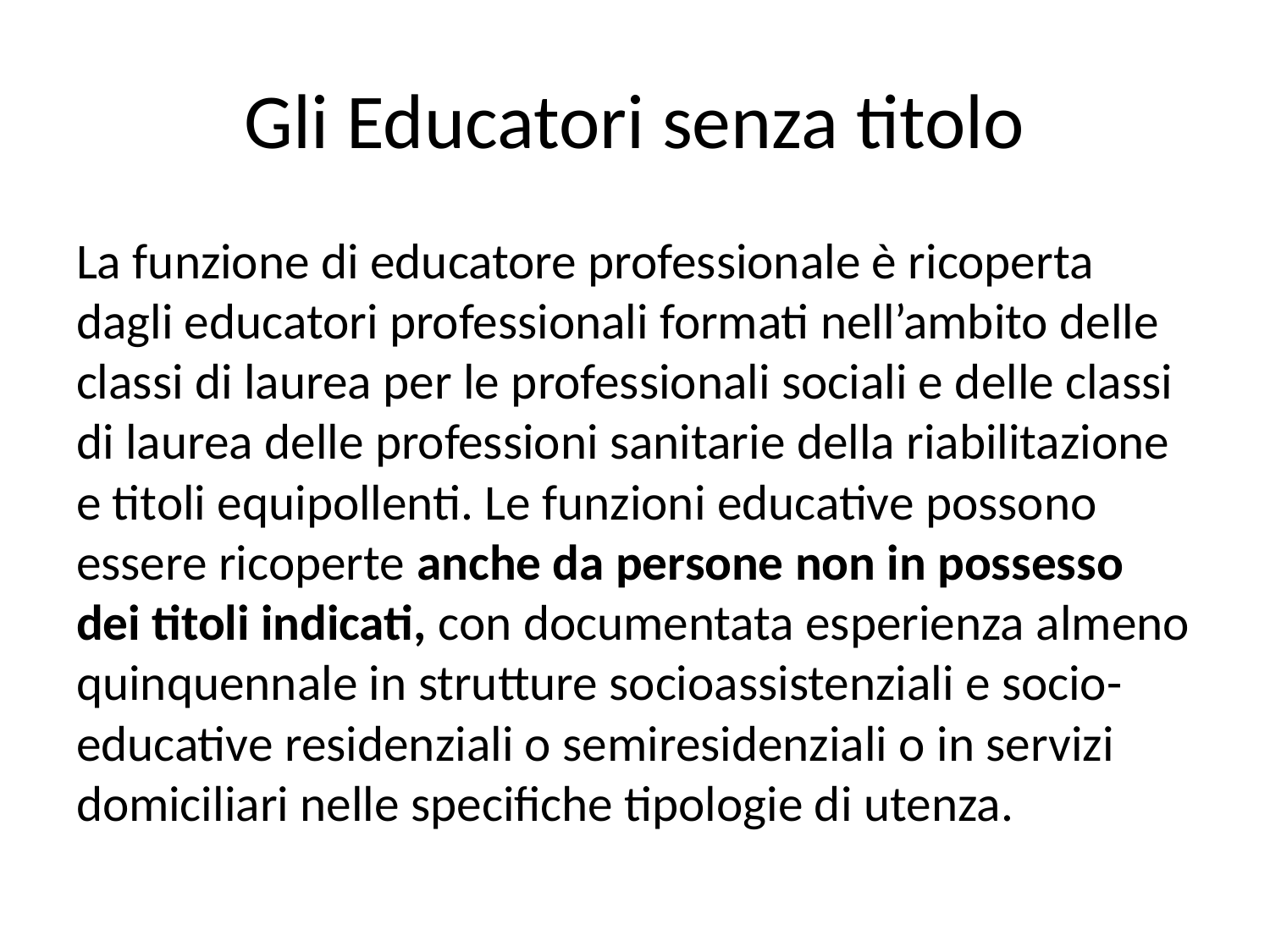

# Gli Educatori senza titolo
La funzione di educatore professionale è ricoperta dagli educatori professionali formati nell’ambito delle classi di laurea per le professionali sociali e delle classi di laurea delle professioni sanitarie della riabilitazione e titoli equipollenti. Le funzioni educative possono essere ricoperte anche da persone non in possesso dei titoli indicati, con documentata esperienza almeno quinquennale in strutture socioassistenziali e socio-educative residenziali o semiresidenziali o in servizi domiciliari nelle specifiche tipologie di utenza.